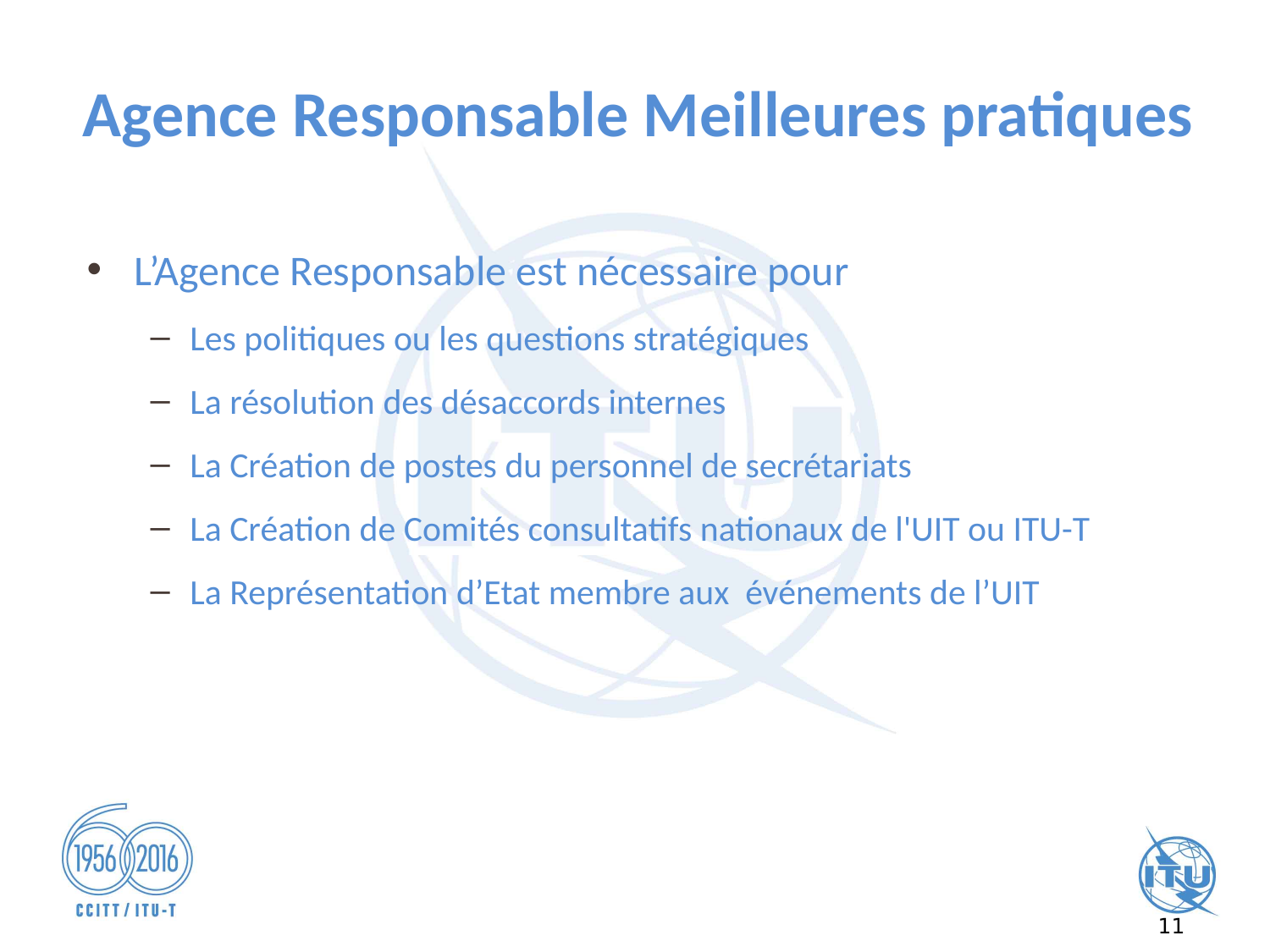

# Agence Responsable Meilleures pratiques
L’Agence Responsable est nécessaire pour
Les politiques ou les questions stratégiques
La résolution des désaccords internes
La Création de postes du personnel de secrétariats
La Création de Comités consultatifs nationaux de l'UIT ou ITU-T
La Représentation d’Etat membre aux  événements de l’UIT

11